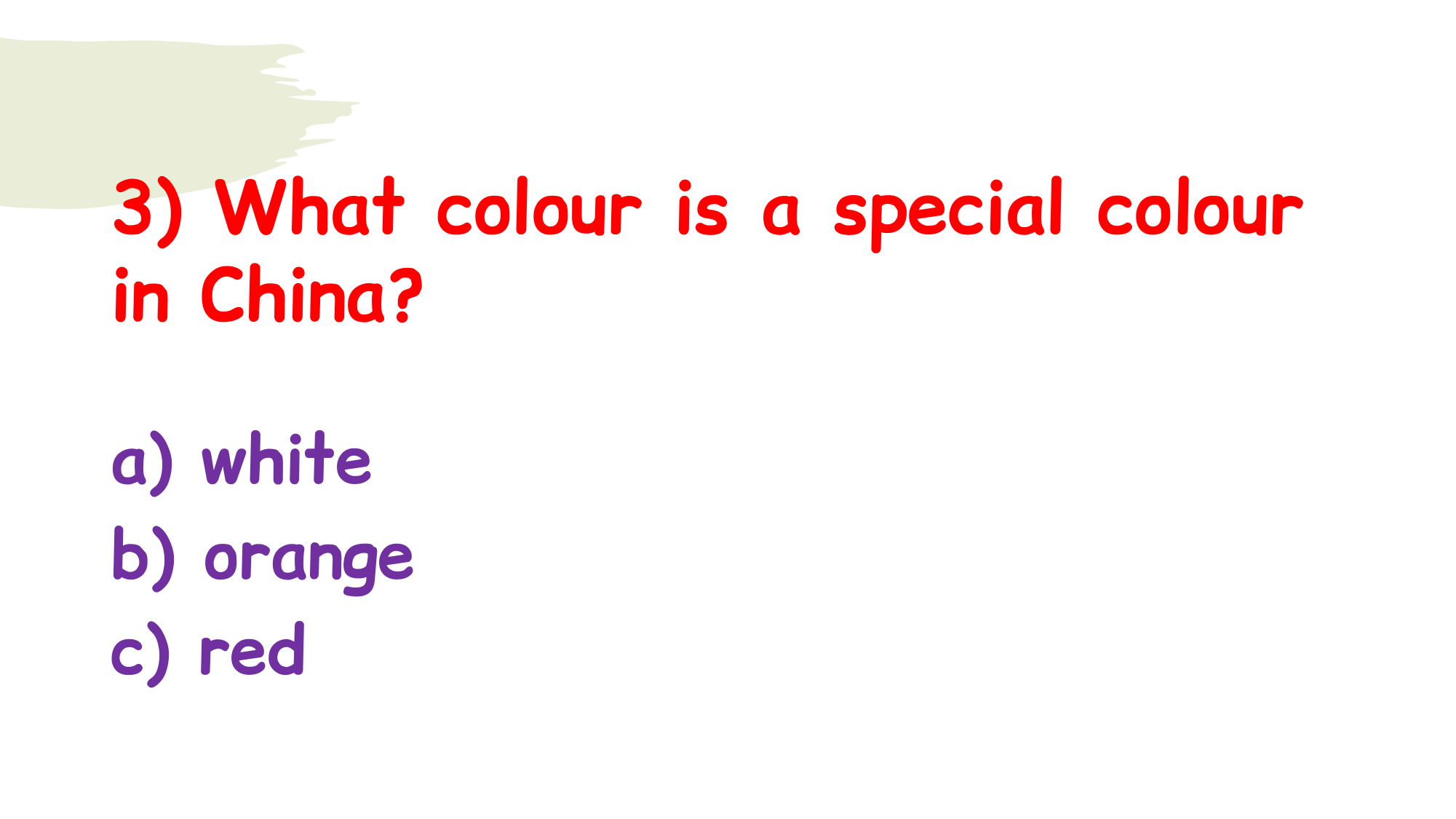

#
3) What colour is a special colour in China?

a) white
b) orange
c) red